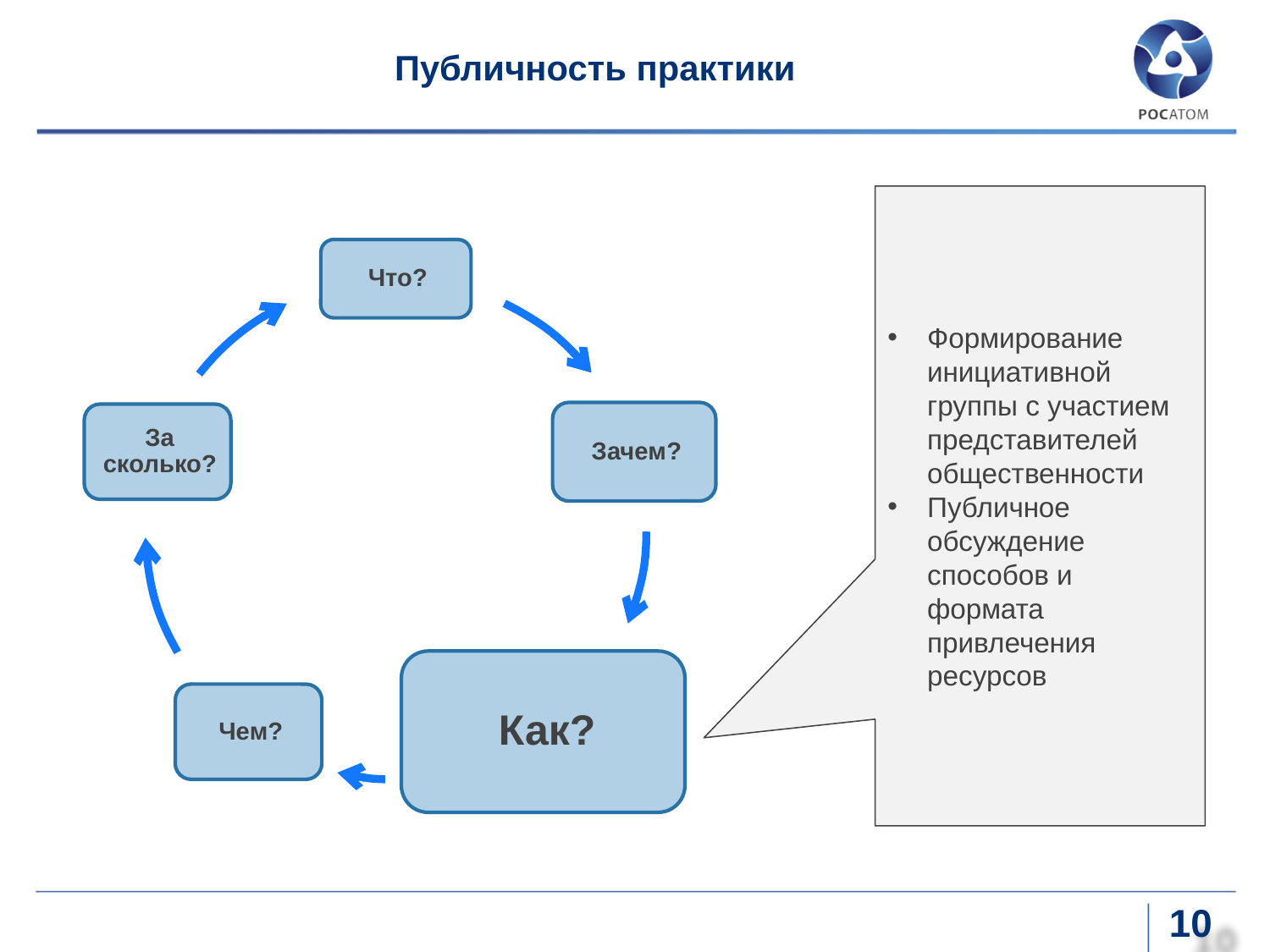

# Публичность практики
Формирование инициативной группы с участием представителей общественности
Публичное обсуждение способов и формата привлечения ресурсов
Что?
Зачем?
Как?
Чем?
За сколько?
10